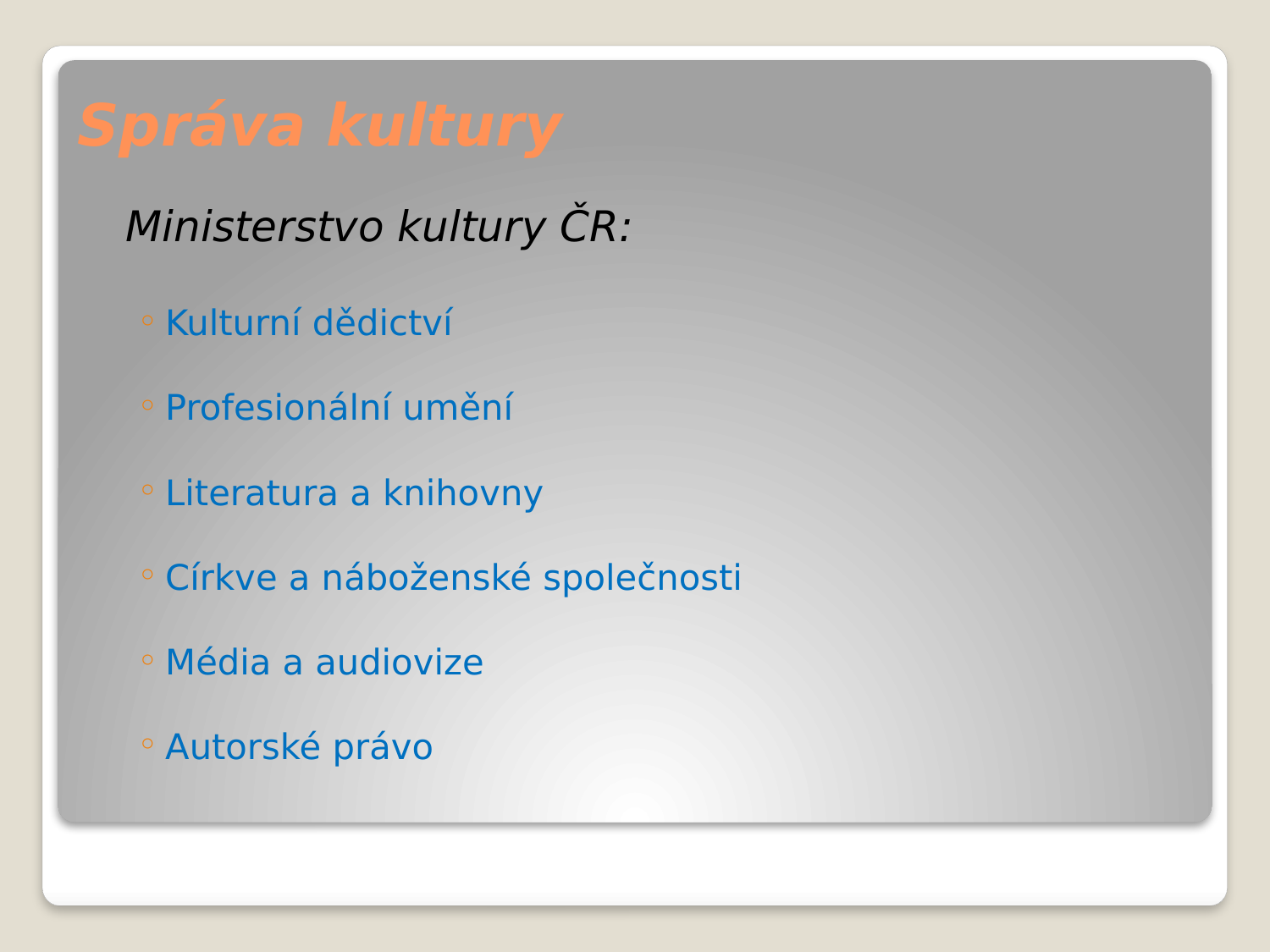

# Správa kultury
Ministerstvo kultury ČR:

Kulturní dědictví

Profesionální umění

Literatura a knihovny

Církve a náboženské společnosti

Média a audiovize

Autorské právo